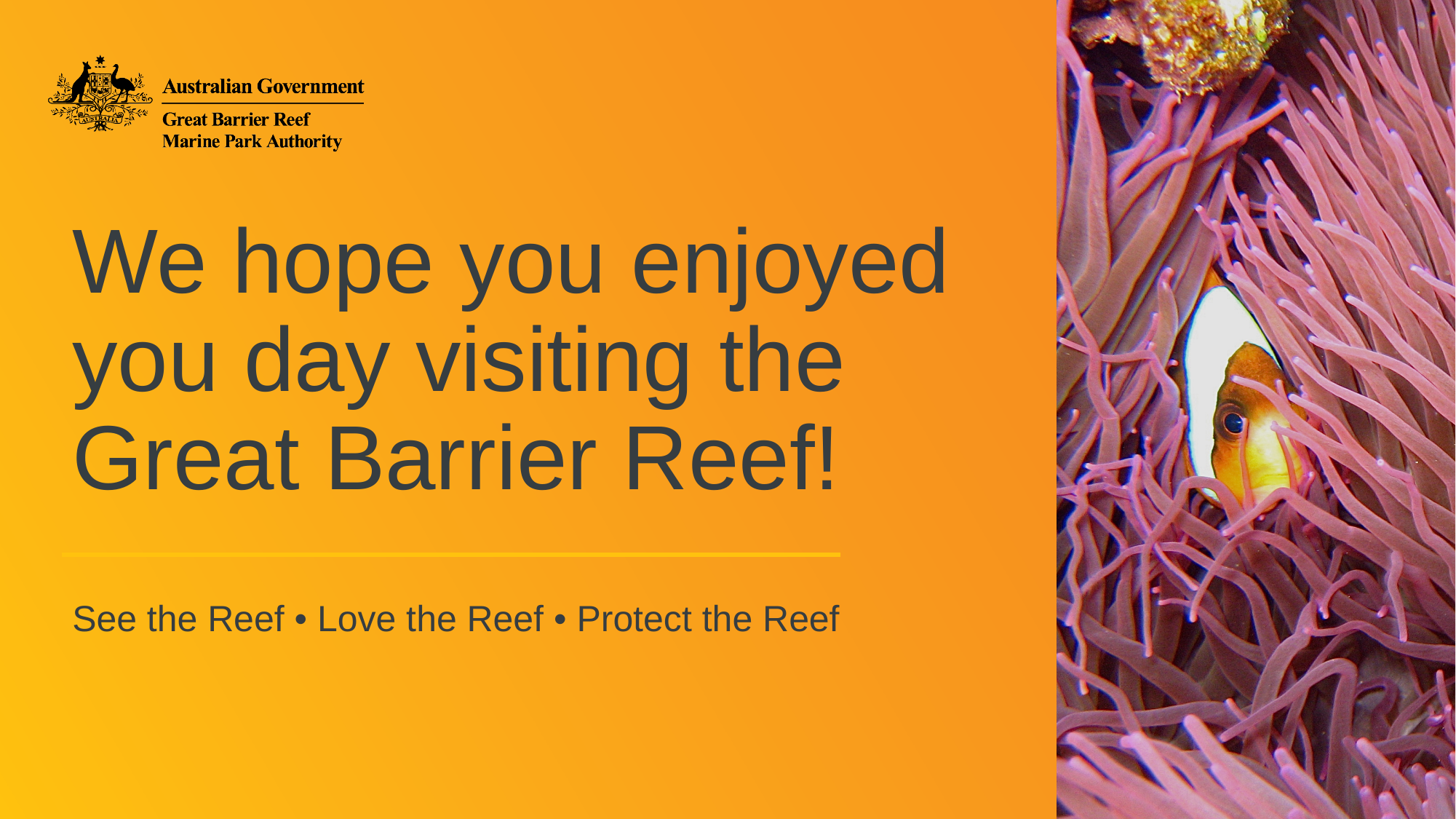

# We hope you enjoyed you day visiting the Great Barrier Reef!
See the Reef • Love the Reef • Protect the Reef